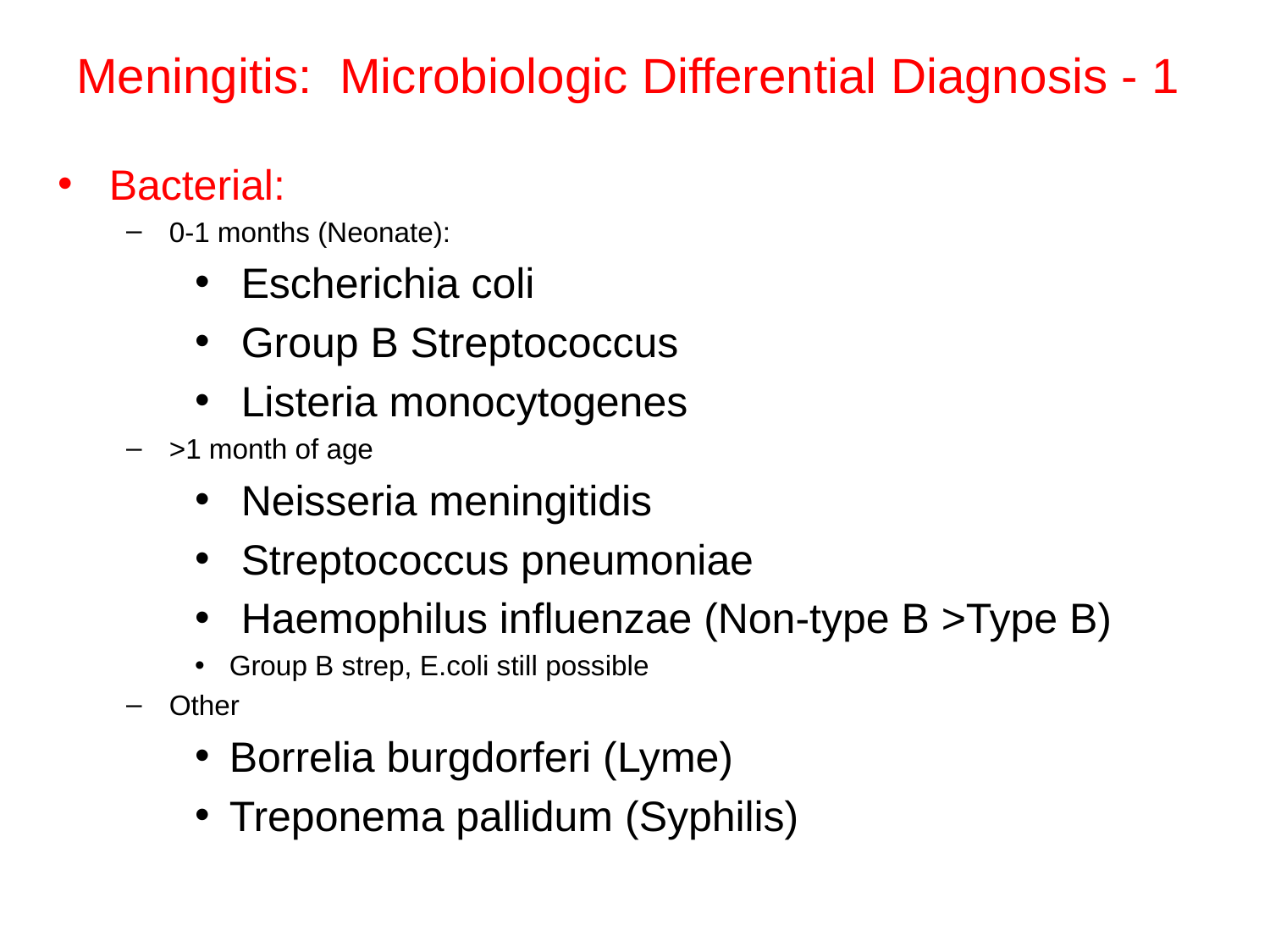

# Meningitis:  Microbiologic Differential Diagnosis - 1
Bacterial:
0-1 months (Neonate):
 Escherichia coli
 Group B Streptococcus
 Listeria monocytogenes
>1 month of age
 Neisseria meningitidis
 Streptococcus pneumoniae
 Haemophilus influenzae (Non-type B >Type B)
Group B strep, E.coli still possible
Other
Borrelia burgdorferi (Lyme)
Treponema pallidum (Syphilis)